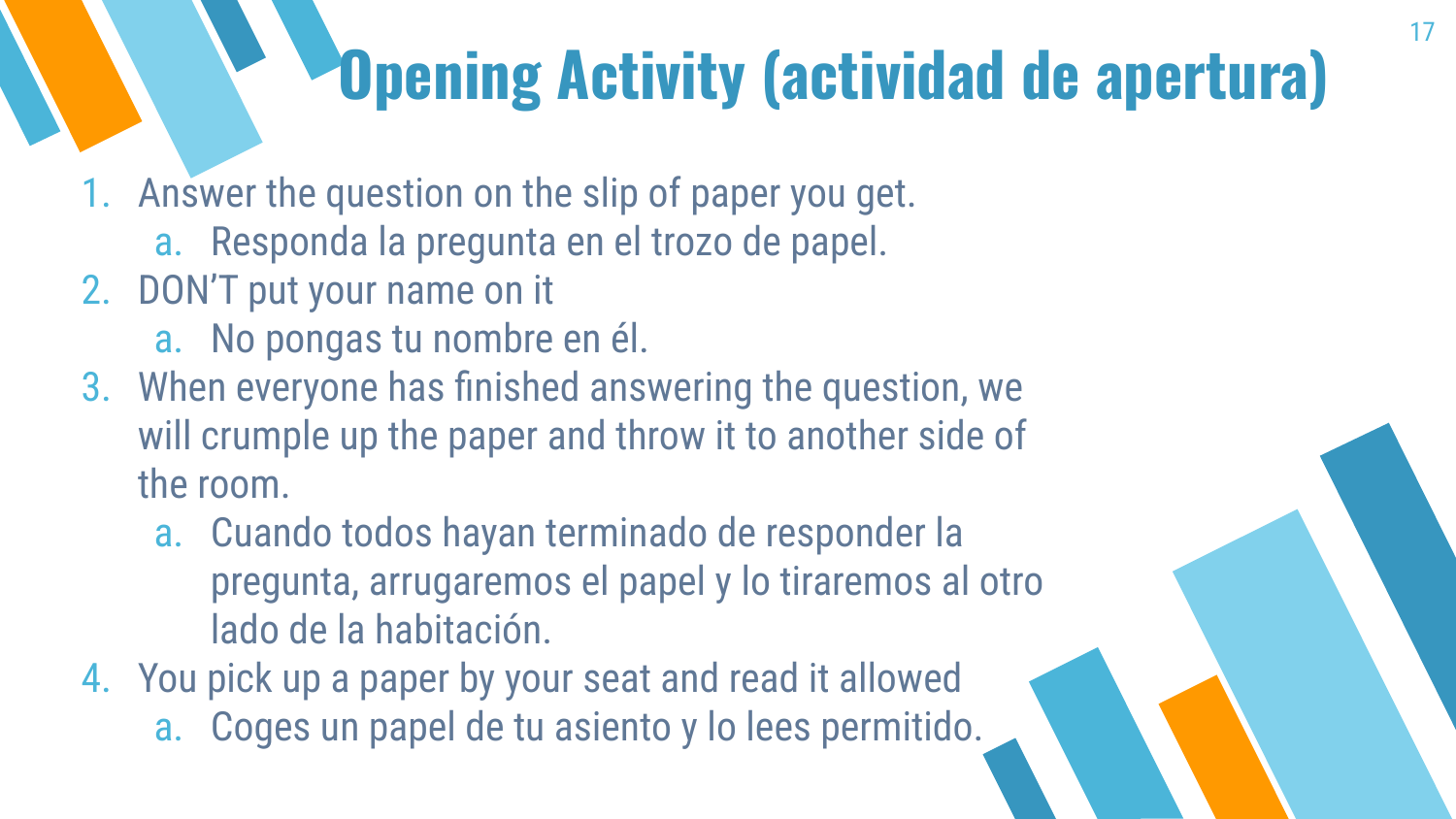

17
# Opening Activity (actividad de apertura)
Answer the question on the slip of paper you get.
Responda la pregunta en el trozo de papel.
DON’T put your name on it
No pongas tu nombre en él.
When everyone has finished answering the question, we will crumple up the paper and throw it to another side of the room.
Cuando todos hayan terminado de responder la pregunta, arrugaremos el papel y lo tiraremos al otro lado de la habitación.
You pick up a paper by your seat and read it allowed
Coges un papel de tu asiento y lo lees permitido.